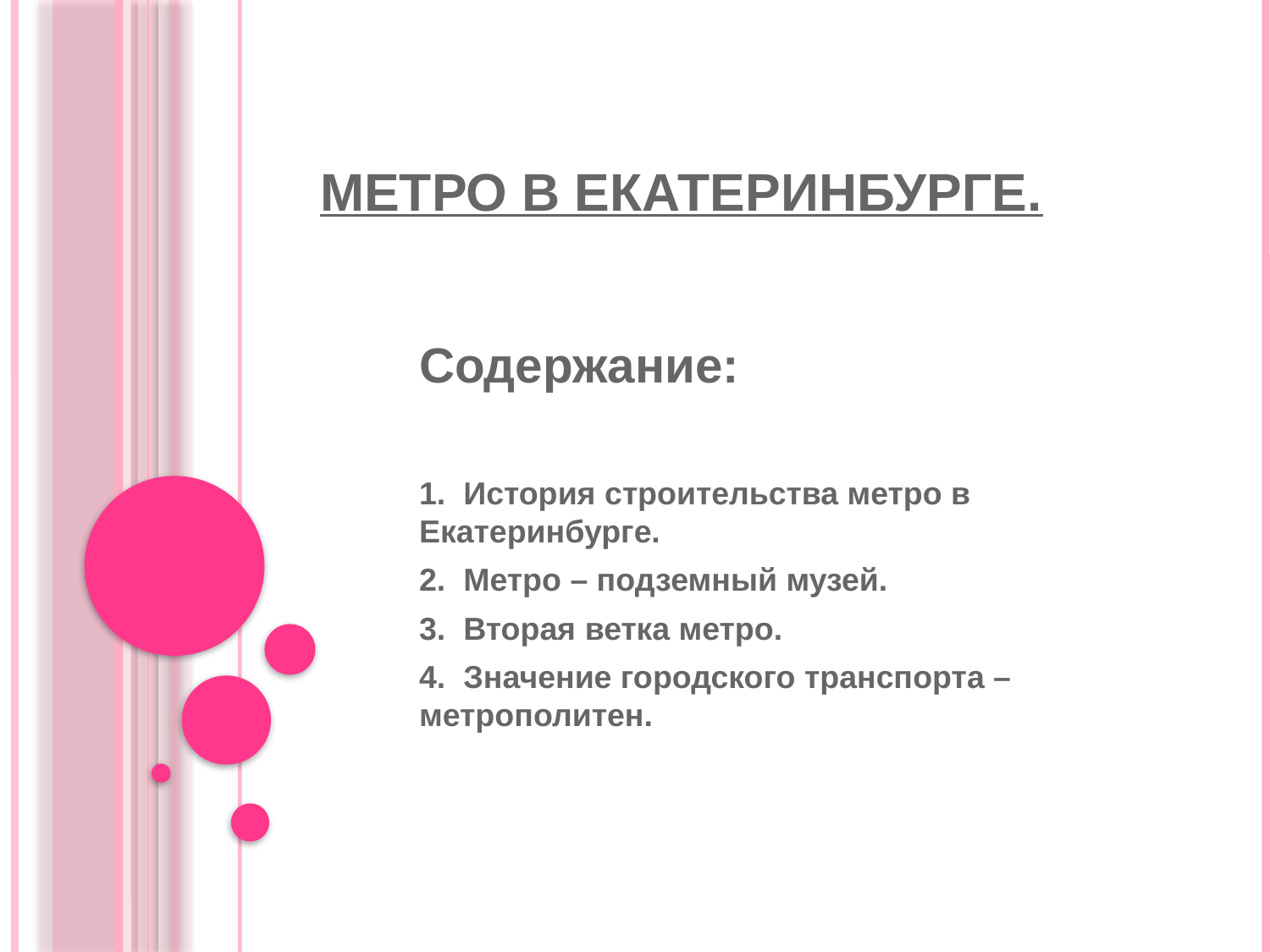

# Метро в Екатеринбурге.
Содержание:

1.  История строительства метро в Екатеринбурге.
2.  Метро – подземный музей.
3.  Вторая ветка метро.
4.  Значение городского транспорта – метрополитен.